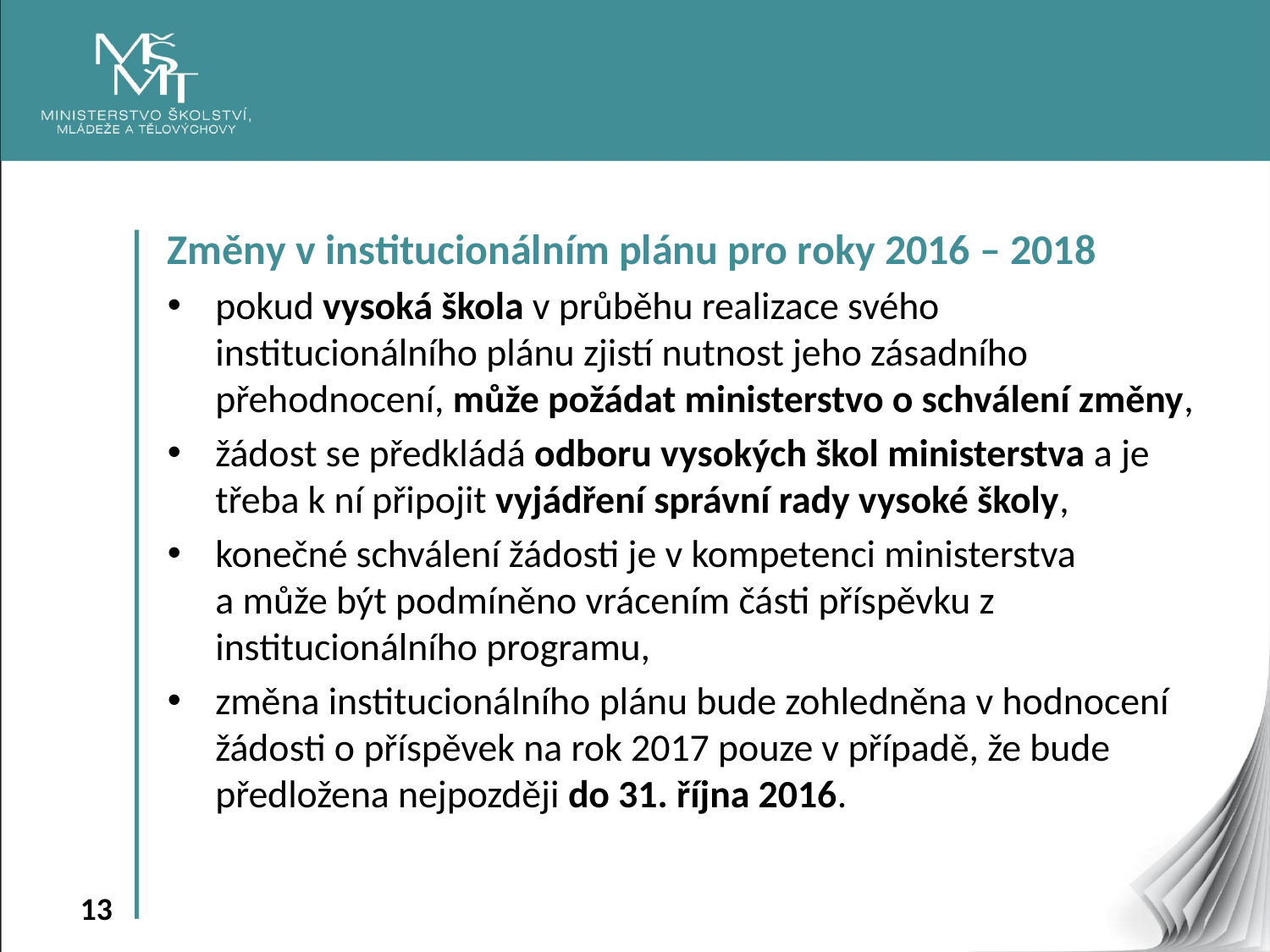

Změny v institucionálním plánu pro roky 2016 – 2018
pokud vysoká škola v průběhu realizace svého institucionálního plánu zjistí nutnost jeho zásadního přehodnocení, může požádat ministerstvo o schválení změny,
žádost se předkládá odboru vysokých škol ministerstva a je třeba k ní připojit vyjádření správní rady vysoké školy,
konečné schválení žádosti je v kompetenci ministerstva
a může být podmíněno vrácením části příspěvku z institucionálního programu,
změna institucionálního plánu bude zohledněna v hodnocení žádosti o příspěvek na rok 2017 pouze v případě, že bude předložena nejpozději do 31. října 2016.